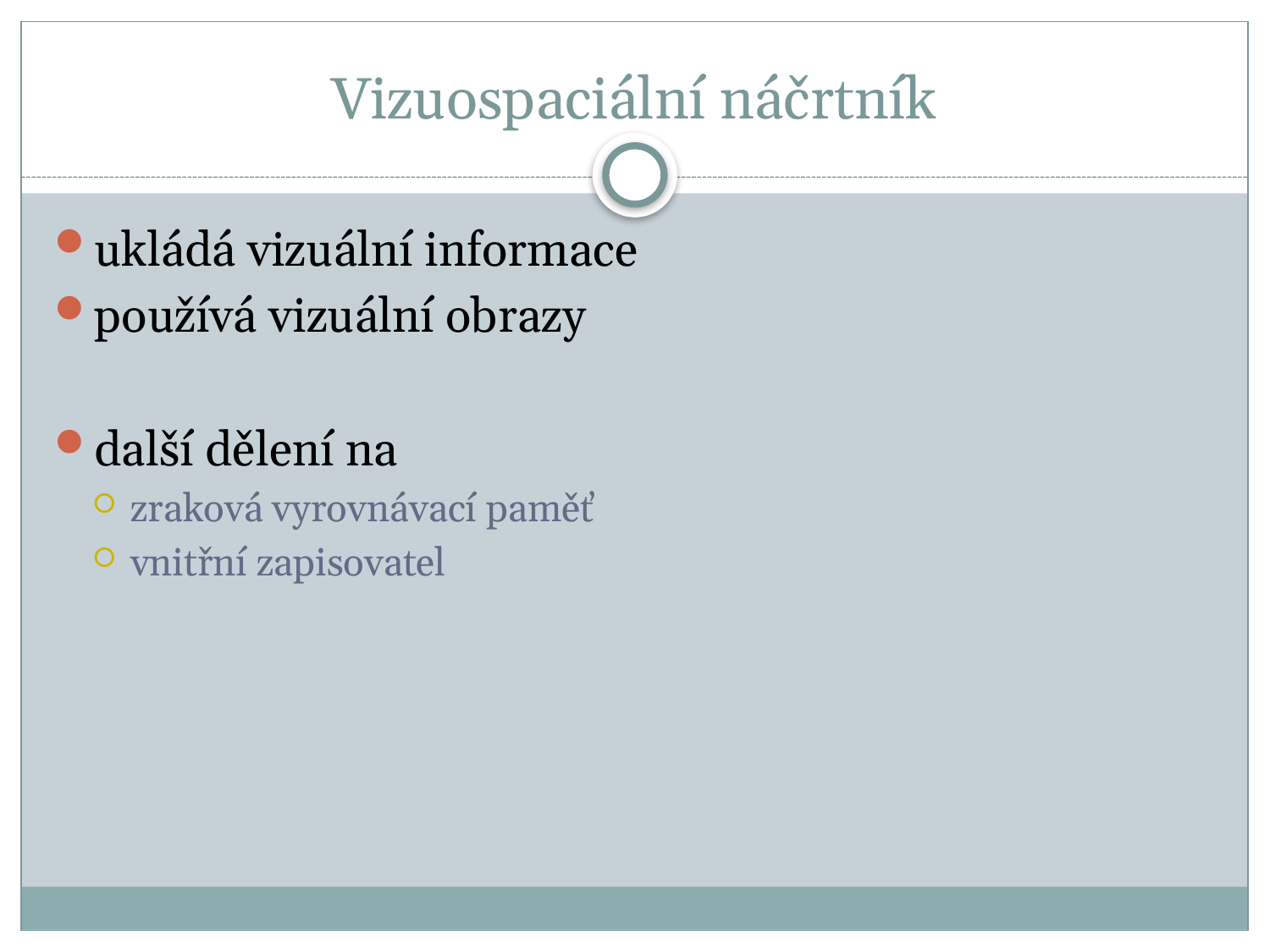

# Vizuospaciální náčrtník
ukládá vizuální informace
používá vizuální obrazy

další dělení na
zraková vyrovnávací paměť
vnitřní zapisovatel